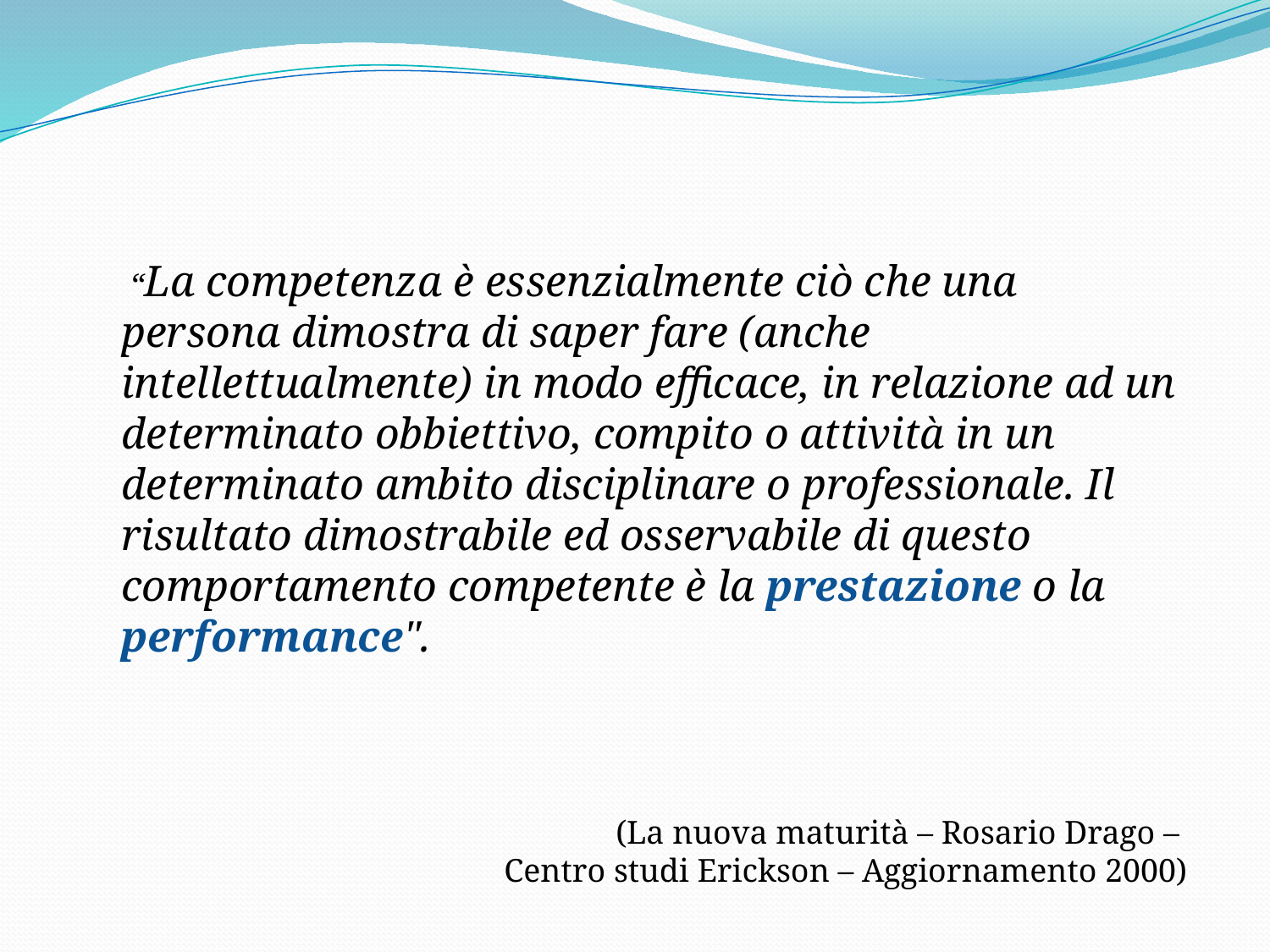

“La competenza è essenzialmente ciò che una persona dimostra di saper fare (anche intellettualmente) in modo efficace, in relazione ad un determinato obbiettivo, compito o attività in un determinato ambito disciplinare o professionale. Il risultato dimostrabile ed osservabile di questo comportamento competente è la prestazione o la performance".

 (La nuova maturità – Rosario Drago –
Centro studi Erickson – Aggiornamento 2000)